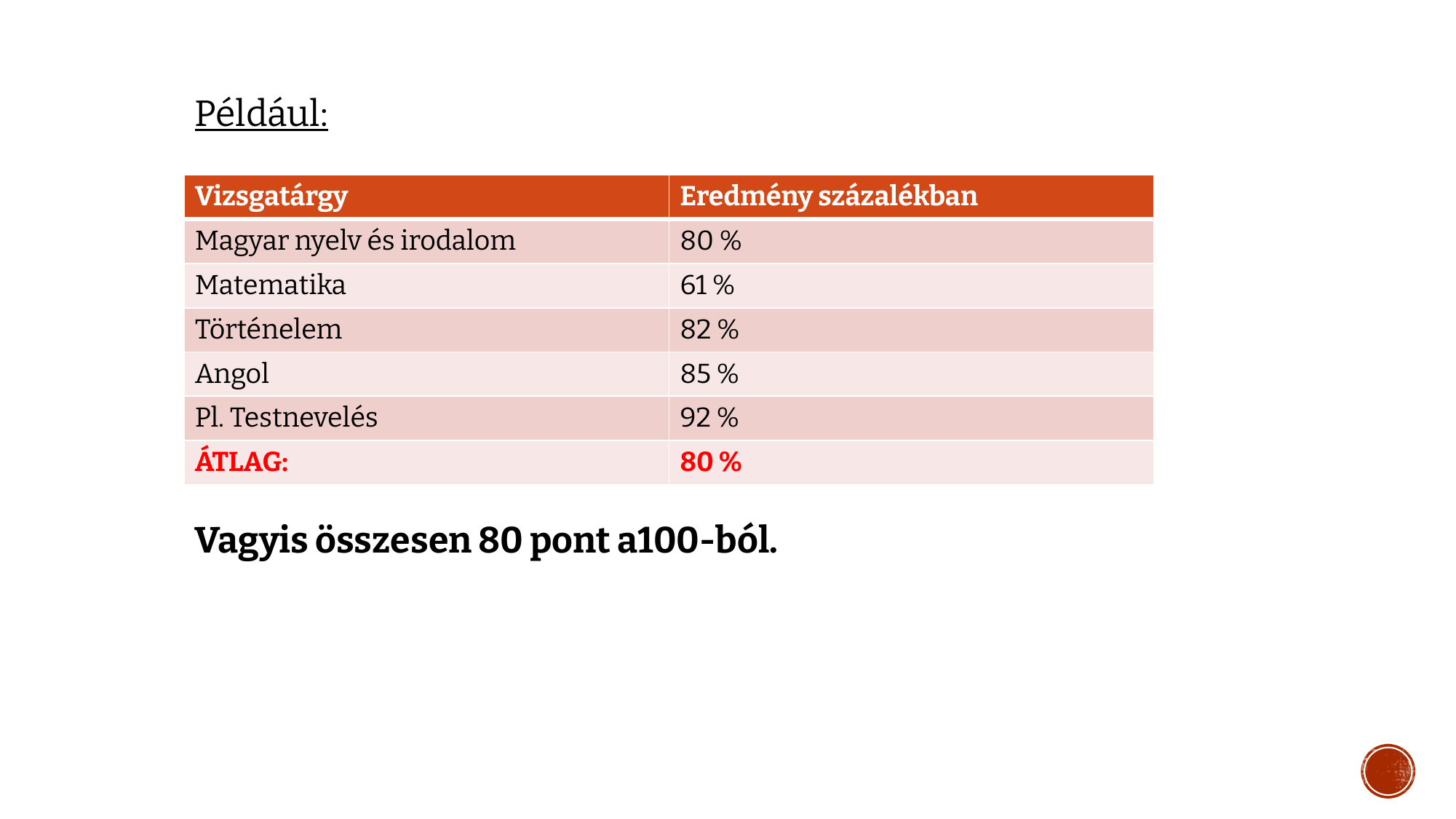

Például:
| Vizsgatárgy | Eredmény százalékban |
| --- | --- |
| Magyar nyelv és irodalom | 80 % |
| Matematika | 61 % |
| Történelem | 82 % |
| Angol | 85 % |
| Pl. Testnevelés | 92 % |
| ÁTLAG: | 80 % |
Vagyis összesen 80 pont a100-ból.